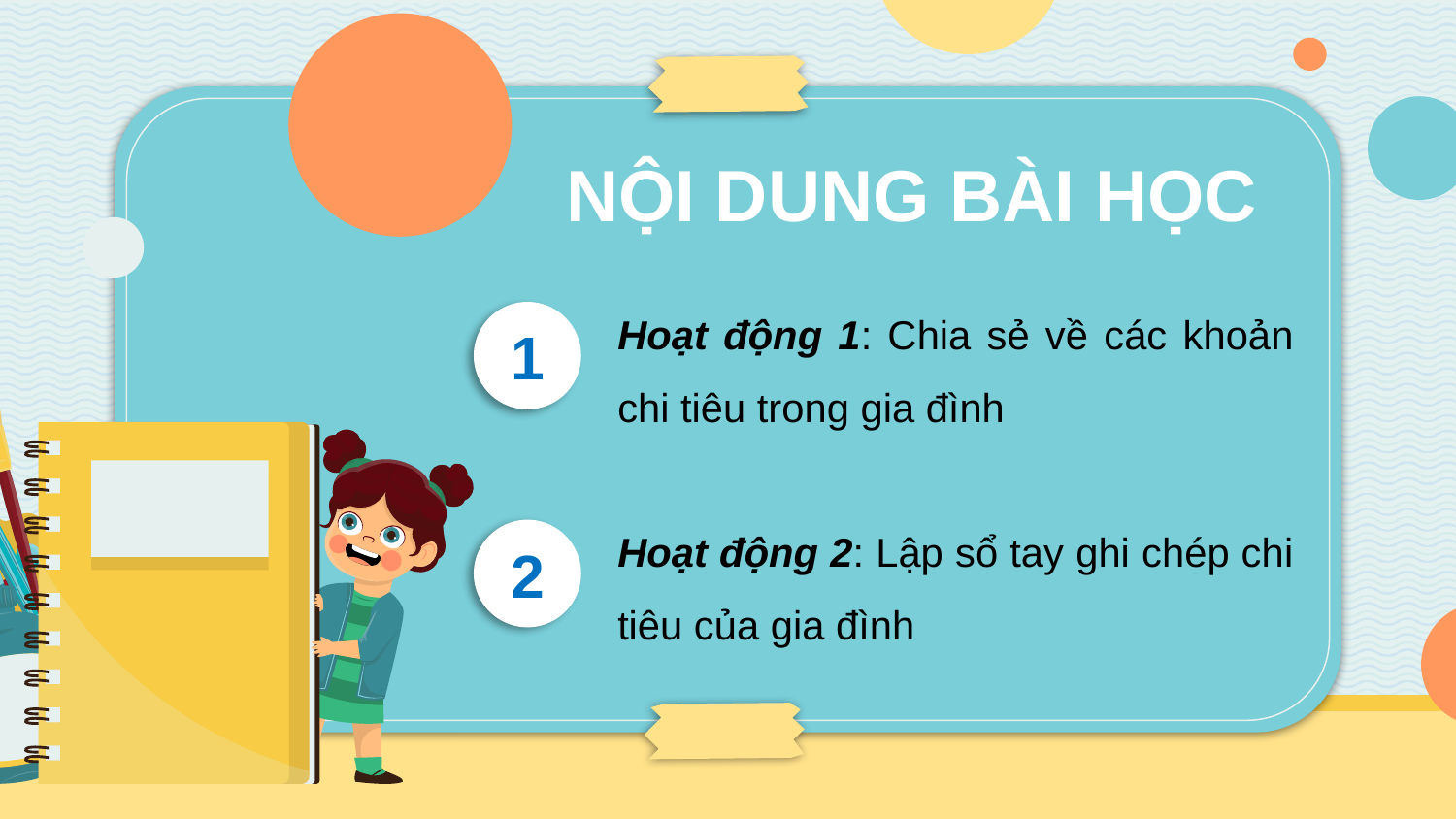

NỘI DUNG BÀI HỌC

Hoạt động 1: Chia sẻ về các khoản chi tiêu trong gia đình
1

Hoạt động 2: Lập sổ tay ghi chép chi tiêu của gia đình
2